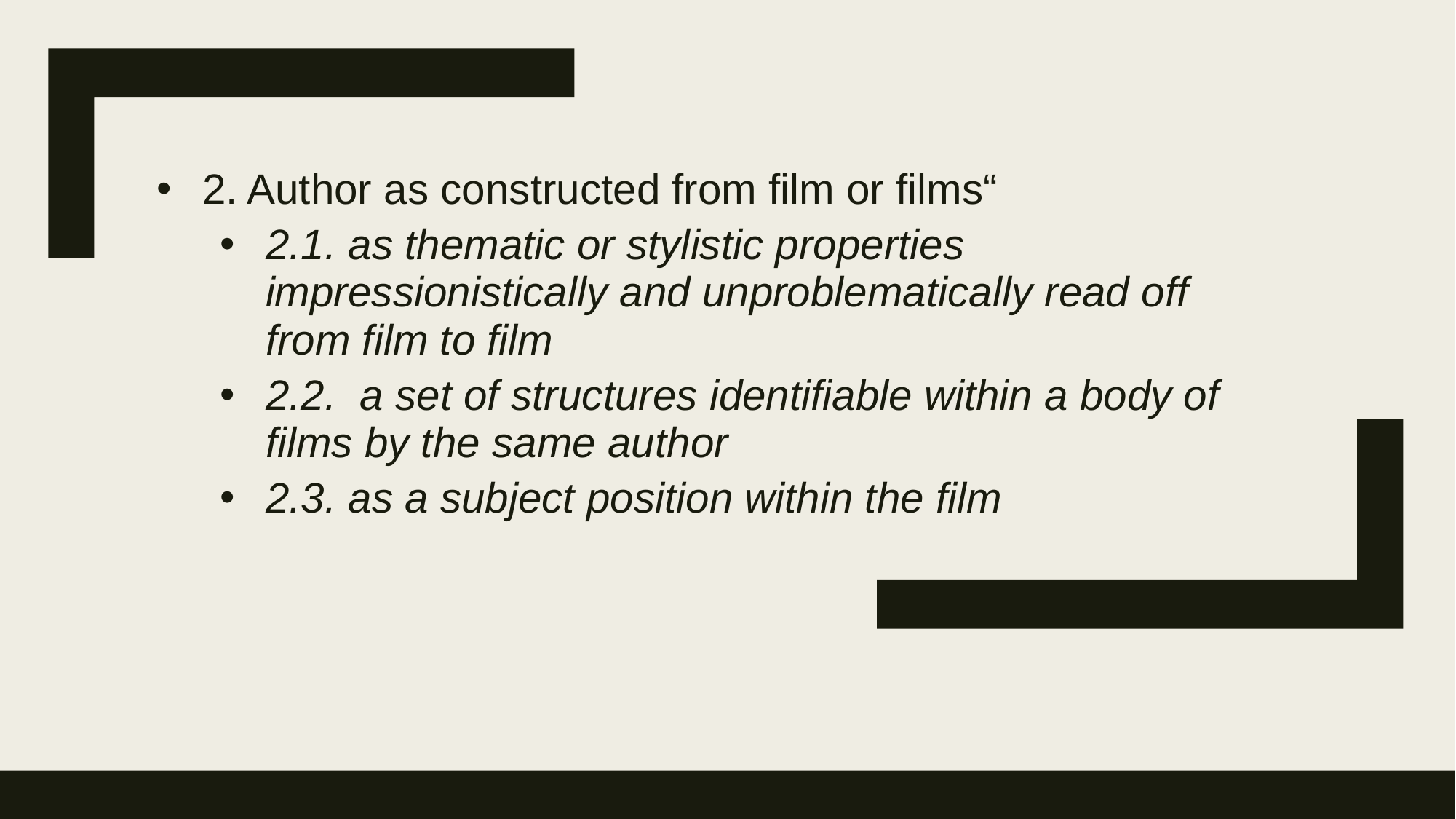

2. Author as constructed from film or films“
2.1. as thematic or stylistic properties impressionistically and unproblematically read off from film to film
2.2.  a set of structures identifiable within a body of films by the same author
2.3. as a subject position within the film